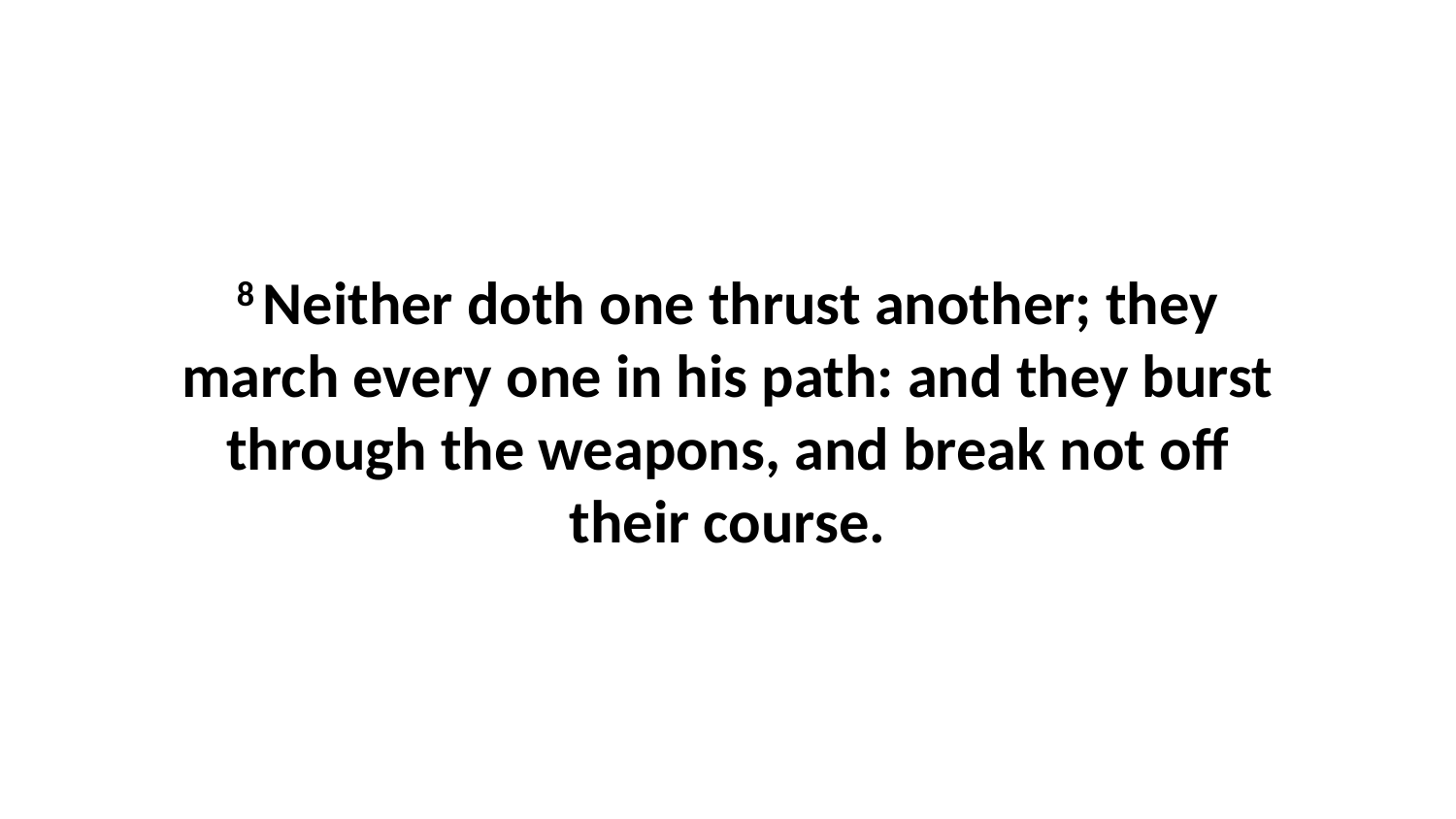

8 Neither doth one thrust another; they march every one in his path: and they burst through the weapons, and break not off their course.